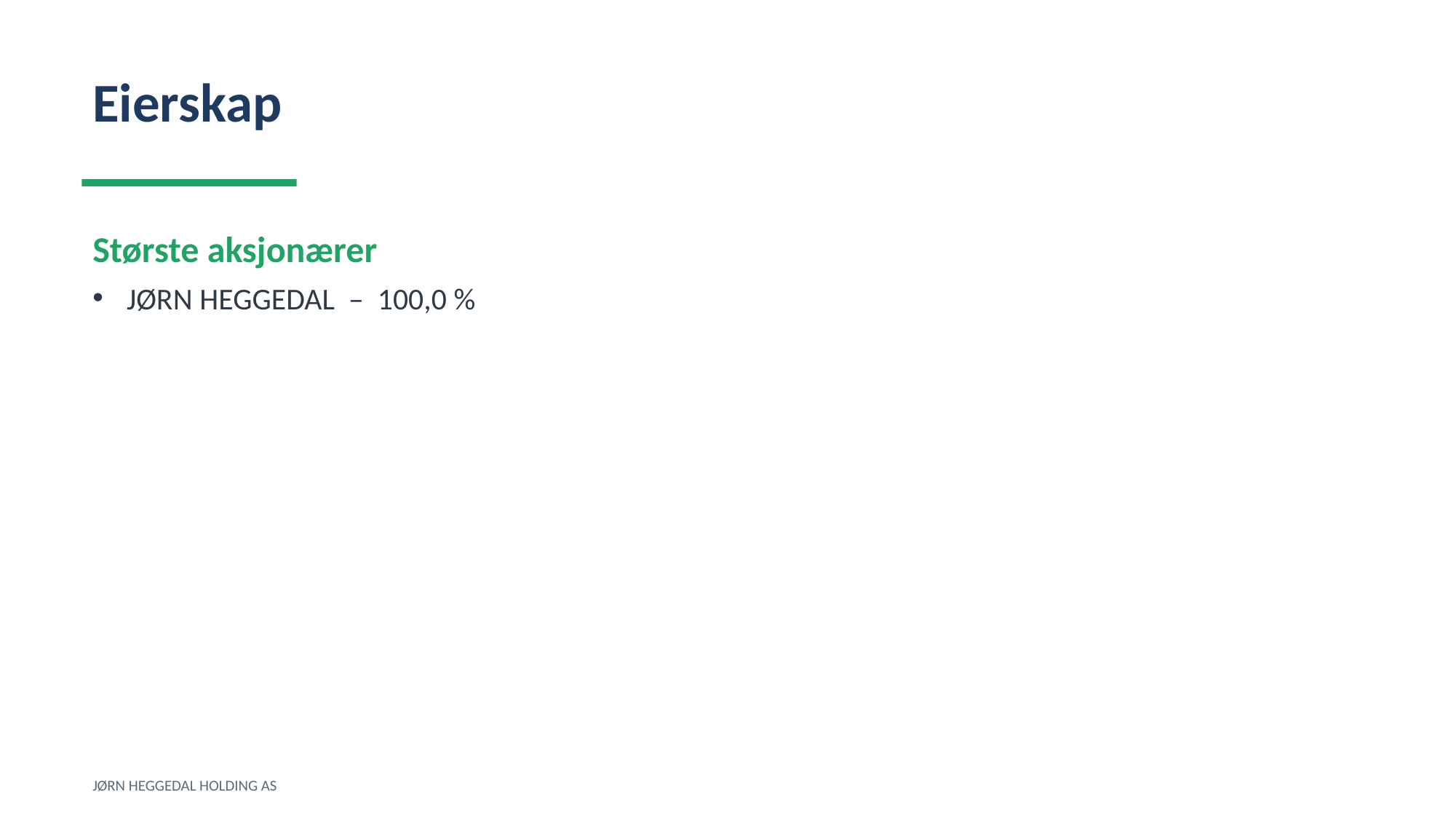

Eierskap

Største aksjonærer
JØRN HEGGEDAL  –  100,0 %
JØRN HEGGEDAL HOLDING AS